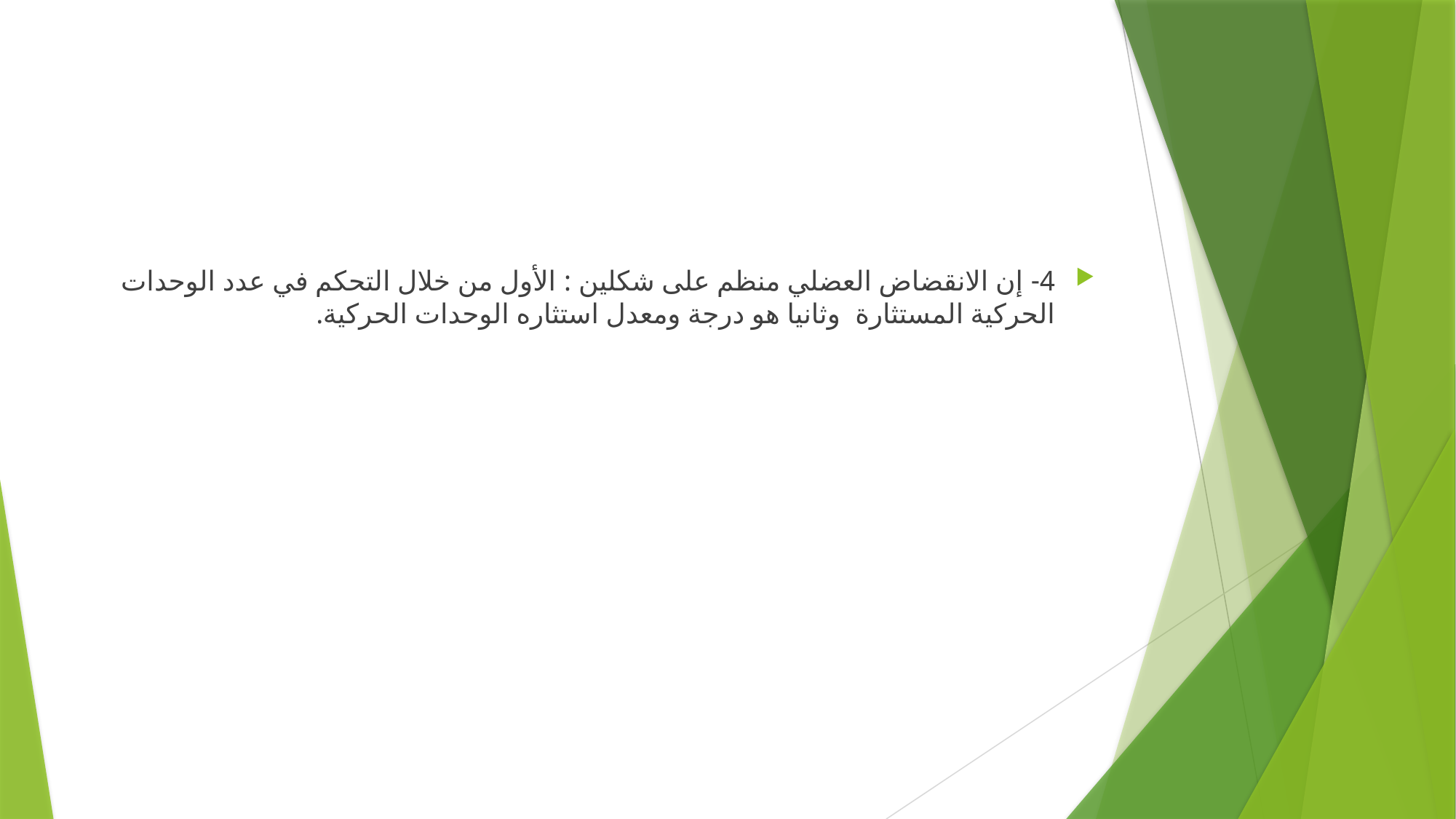

#
4- ‏‏إن الانقضاض العضلي منظم على شكلين : الأول من خلال التحكم في عدد الوحدات الحركية المستثارة  وثانيا هو درجة ومعدل استثاره الوحدات الحركية.